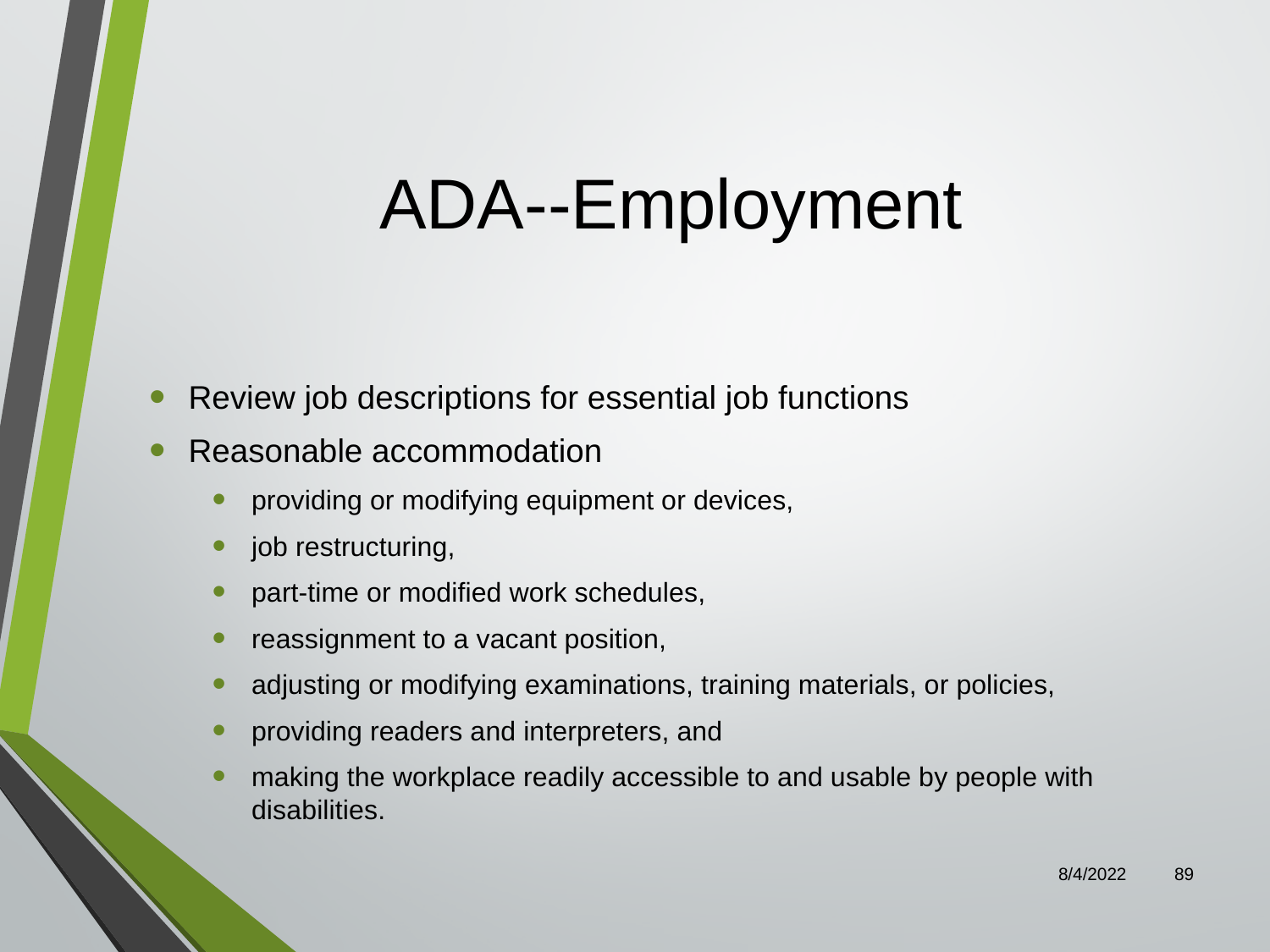

# ADA--Employment
Review job descriptions for essential job functions
Reasonable accommodation
providing or modifying equipment or devices,
job restructuring,
part-time or modified work schedules,
reassignment to a vacant position,
adjusting or modifying examinations, training materials, or policies,
providing readers and interpreters, and
making the workplace readily accessible to and usable by people with disabilities.

8/4/2022
89